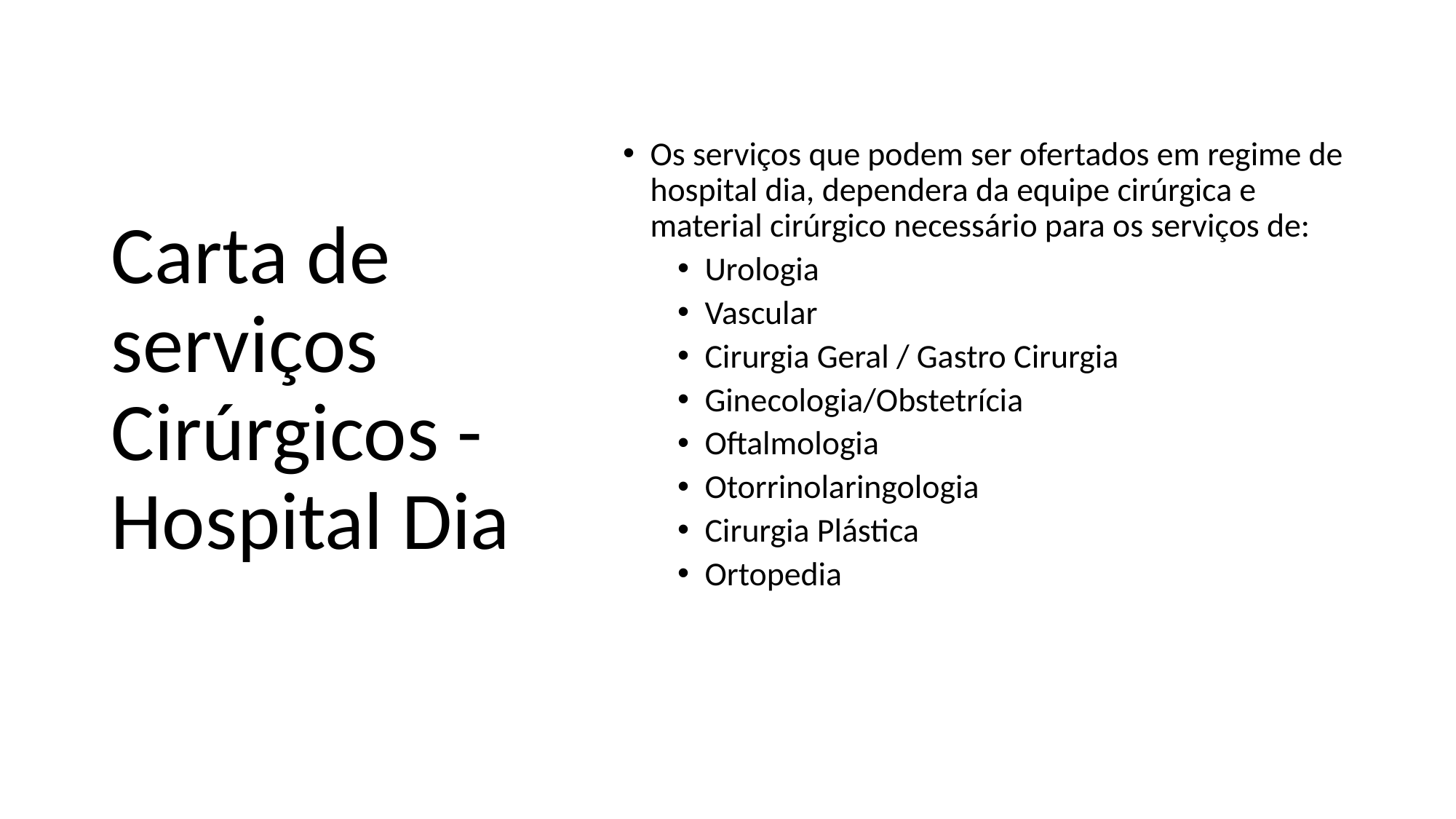

# Carta de serviços Cirúrgicos - Hospital Dia
Os serviços que podem ser ofertados em regime de hospital dia, dependera da equipe cirúrgica e material cirúrgico necessário para os serviços de:
Urologia
Vascular
Cirurgia Geral / Gastro Cirurgia
Ginecologia/Obstetrícia
Oftalmologia
Otorrinolaringologia
Cirurgia Plástica
Ortopedia